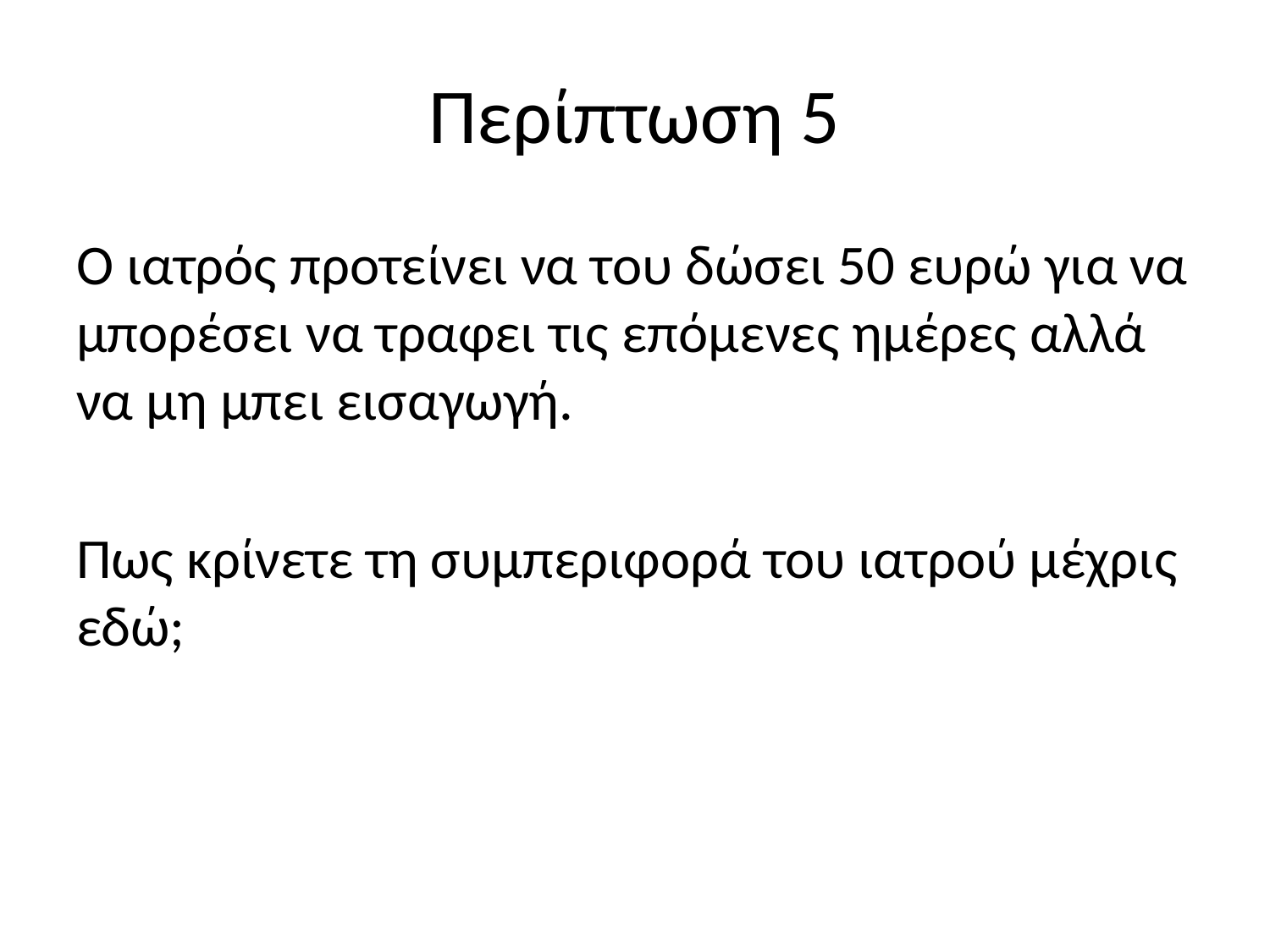

# Περίπτωση 5
Ο ιατρός προτείνει να του δώσει 50 ευρώ για να μπορέσει να τραφει τις επόμενες ημέρες αλλά να μη μπει εισαγωγή.

Πως κρίνετε τη συμπεριφορά του ιατρού μέχρις εδώ;